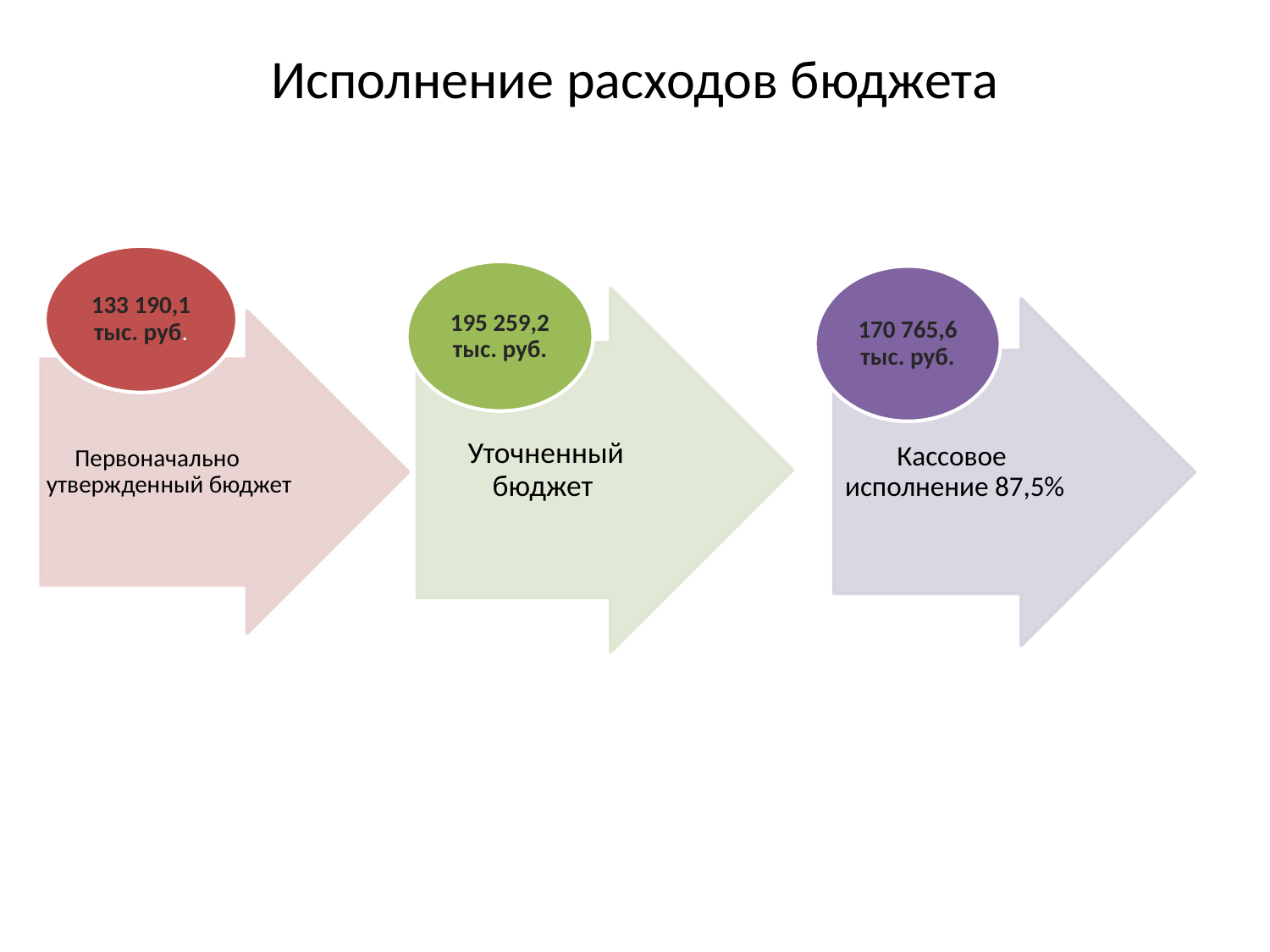

# Исполнение расходов бюджета
 Первоначально      утвержденный бюджет
133 190,1 тыс. руб.
  Уточненный  бюджет
195 259,2 тыс. руб.
Кассовое  исполнение 87,5%
170 765,6 тыс. руб.